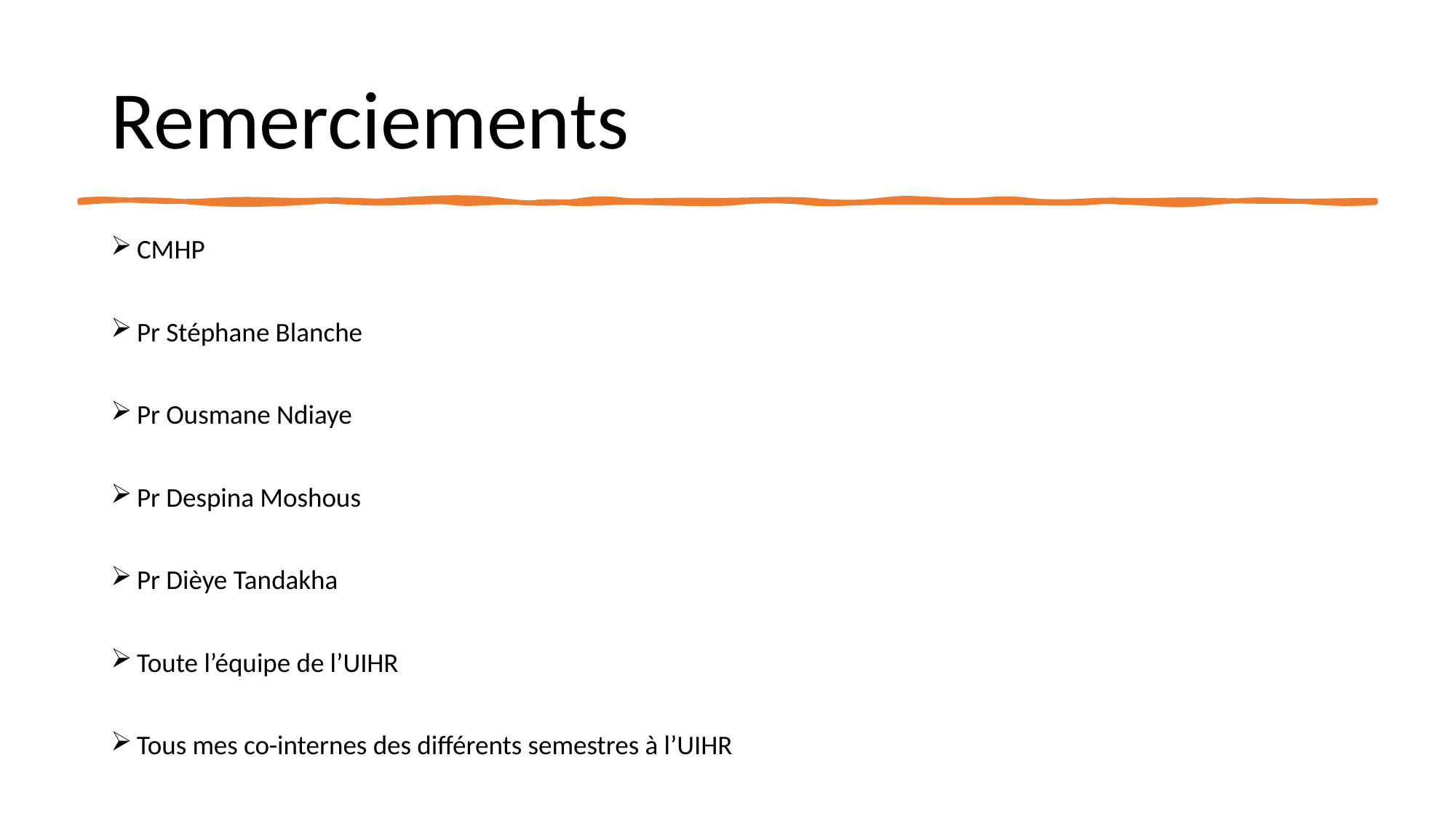

# Remerciements

CMHP

Pr Stéphane Blanche

Pr Ousmane Ndiaye

Pr Despina Moshous

Pr Dièye Tandakha

Toute l’équipe de l’UIHR

Tous mes co-internes des différents semestres à l’UIHR